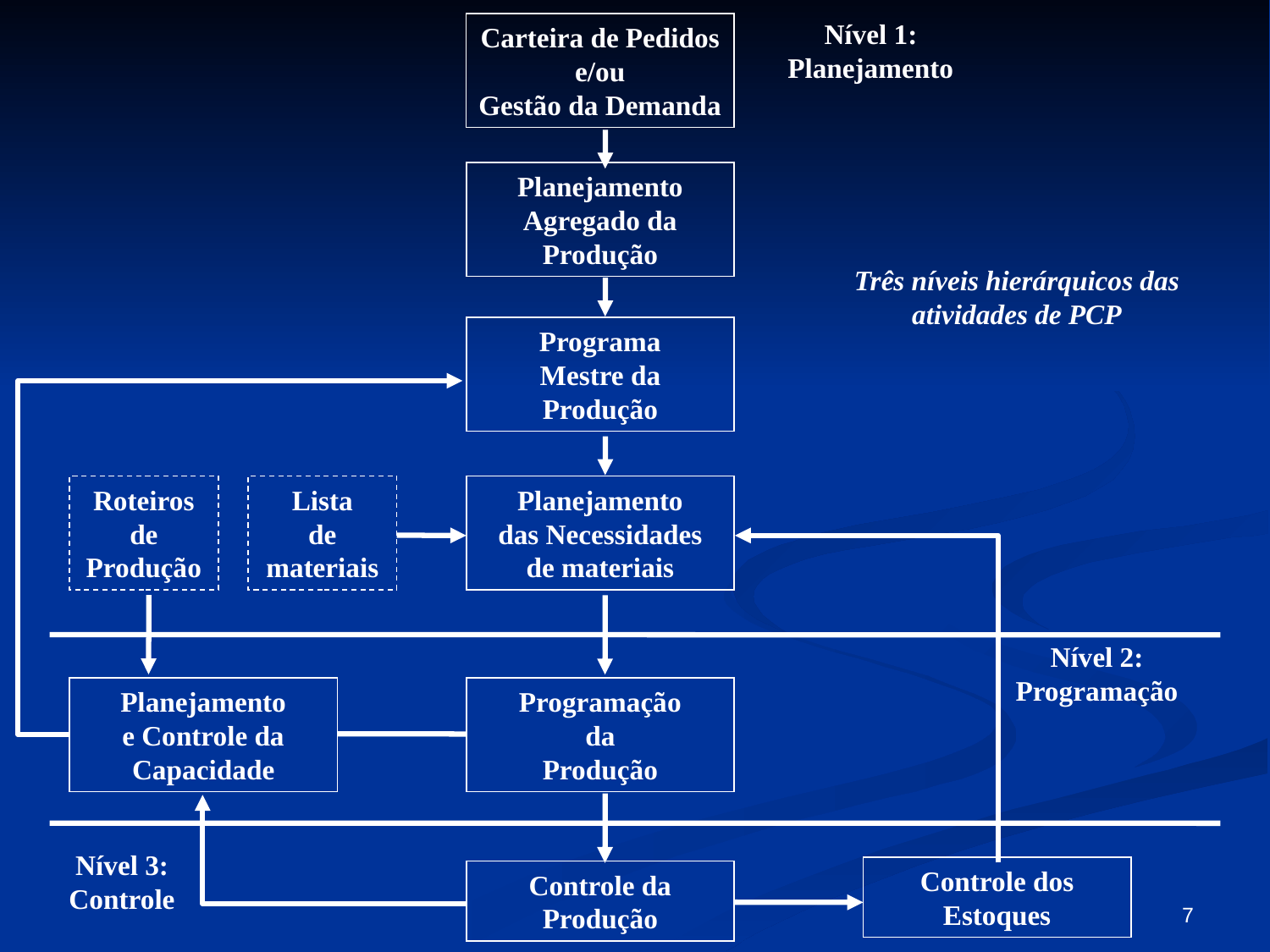

Nível 1:
Planejamento
Carteira de Pedidos
e/ou
Gestão da Demanda
Planejamento
Agregado da
Produção
Três níveis hierárquicos das atividades de PCP
Programa
Mestre da
Produção

Roteiros
de
Produção
Lista
de
materiais
Planejamento
das Necessidades
de materiais

Nível 2:
Programação
Planejamento
e Controle da Capacidade
Programação
da
Produção

Nível 3:
Controle
Controle dos
Estoques
Controle da
Produção
7